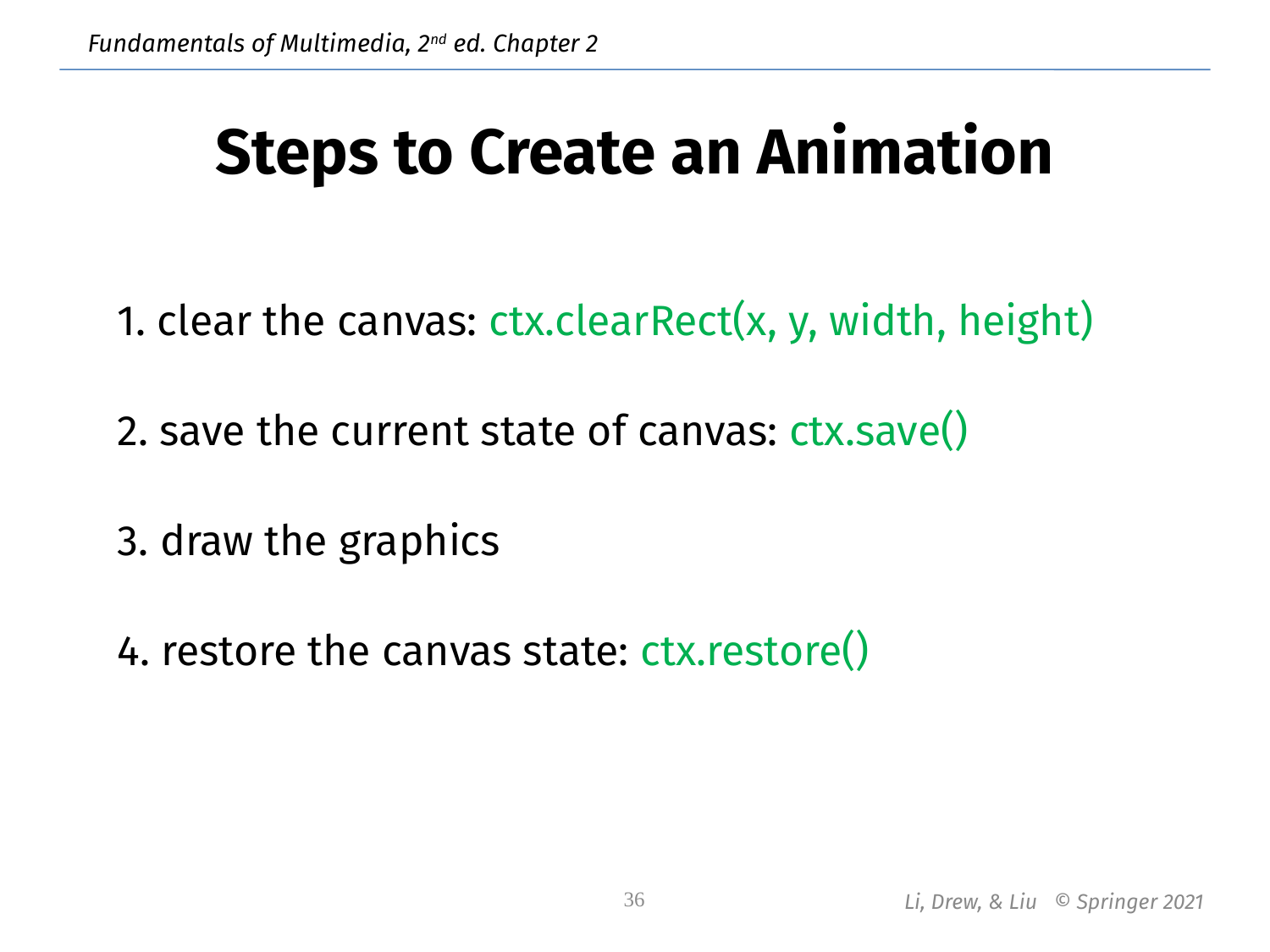

# Steps to Create an Animation
1. clear the canvas: ctx.clearRect(x, y, width, height)
2. save the current state of canvas: ctx.save()
3. draw the graphics
4. restore the canvas state: ctx.restore()
36
Li, Drew, & Liu   © Springer 2021